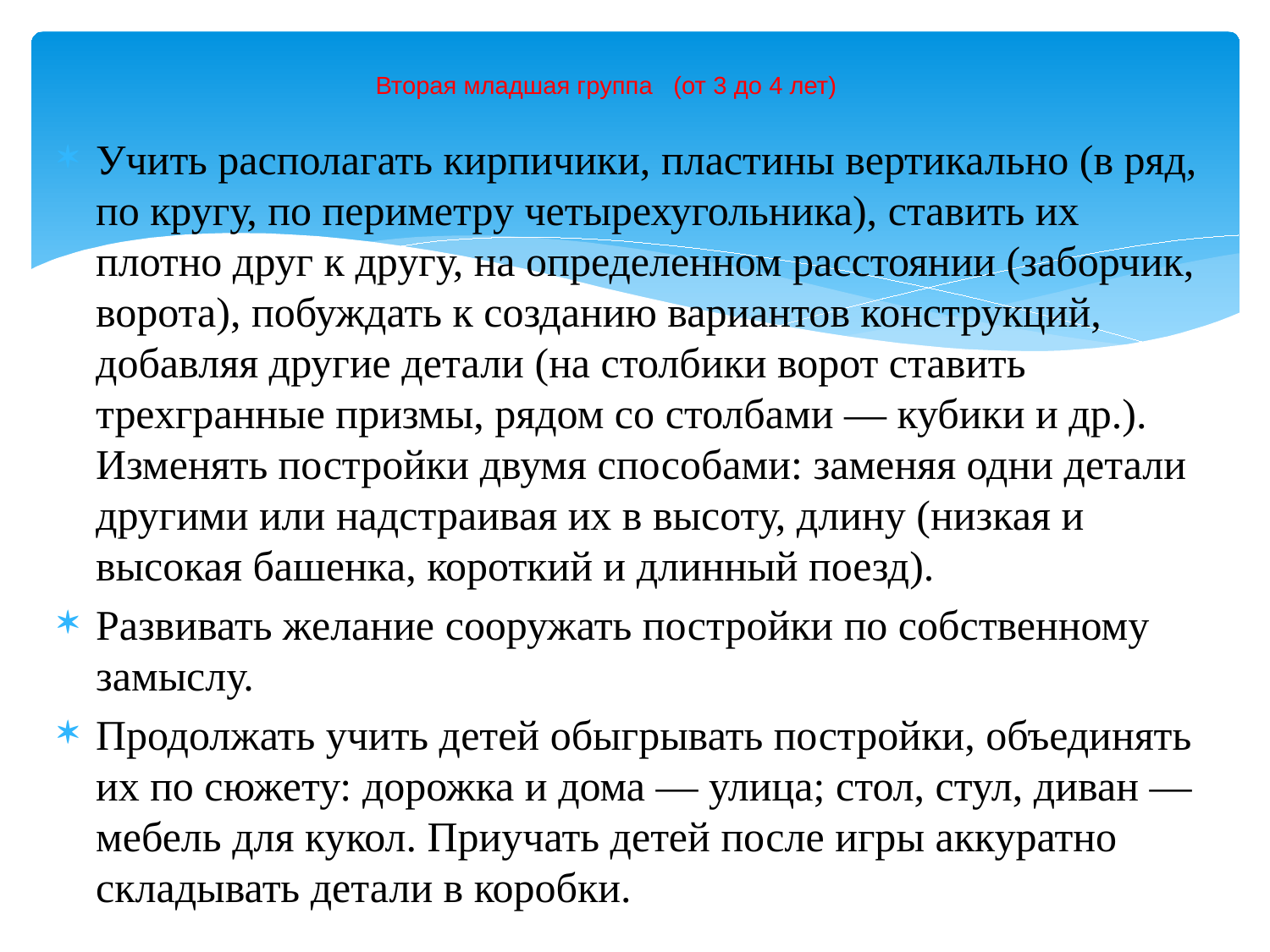

# Вторая младшая группа   (от 3 до 4 лет)
Учить располагать кирпичики, пластины вертикально (в ряд, по кругу, по периметру четырехугольника), ставить их плотно друг к другу, на определенном расстоянии (заборчик, ворота), побуждать к созданию вариантов конструкций, добавляя другие детали (на столбики ворот ставить трехгранные призмы, рядом со столбами — кубики и др.). Изменять постройки двумя способами: заменяя одни детали другими или надстраивая их в высоту, длину (низкая и высокая башенка, короткий и длинный поезд).
Развивать желание сооружать постройки по собственному замыслу.
Продолжать учить детей обыгрывать постройки, объединять их по сюжету: дорожка и дома — улица; стол, стул, диван — мебель для кукол. Приучать детей после игры аккуратно складывать детали в коробки.